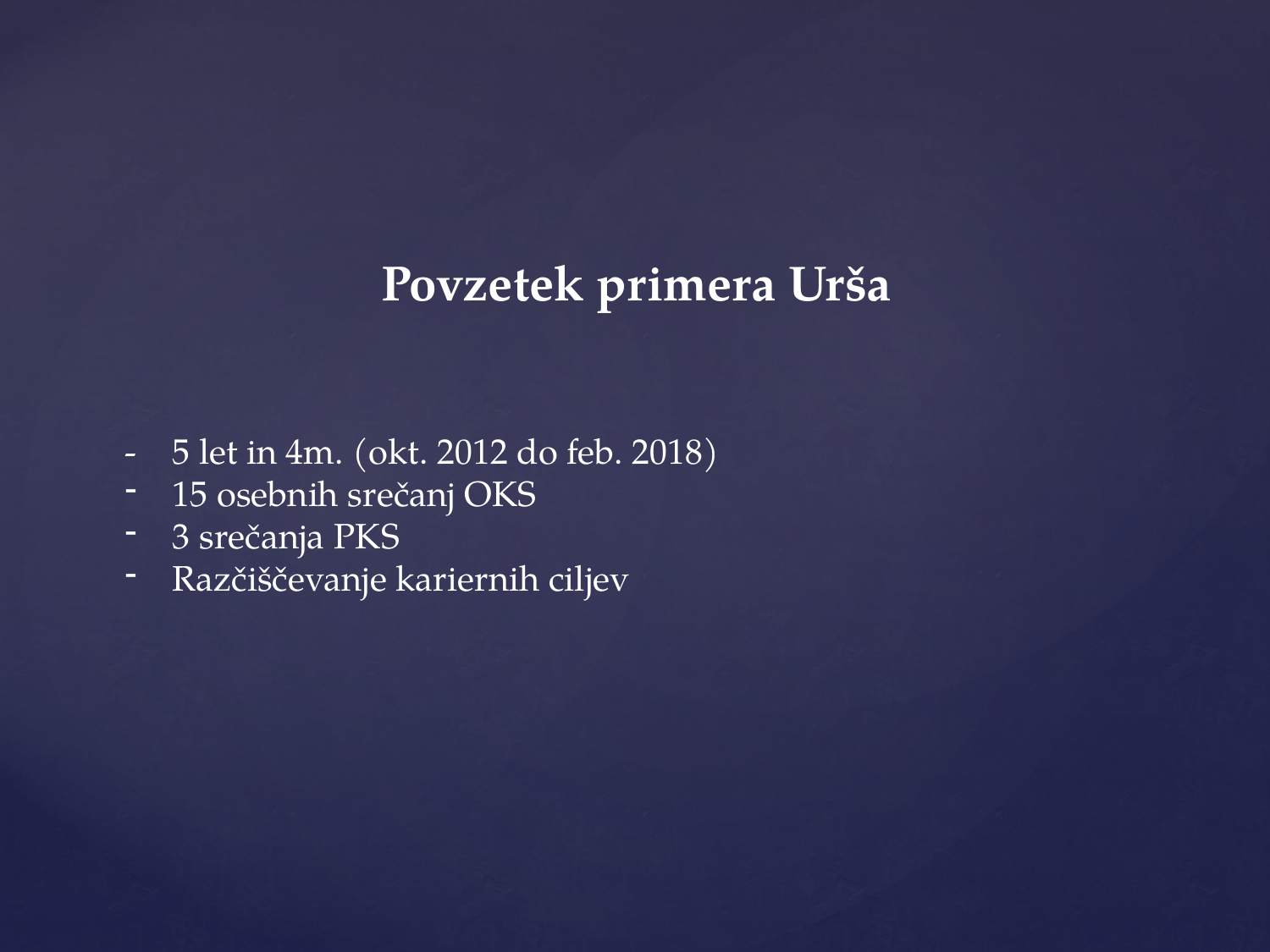

Povzetek primera Urša

-    5 let in 4m. (okt. 2012 do feb. 2018)
15 osebnih srečanj OKS
3 srečanja PKS
Razčiščevanje kariernih ciljev